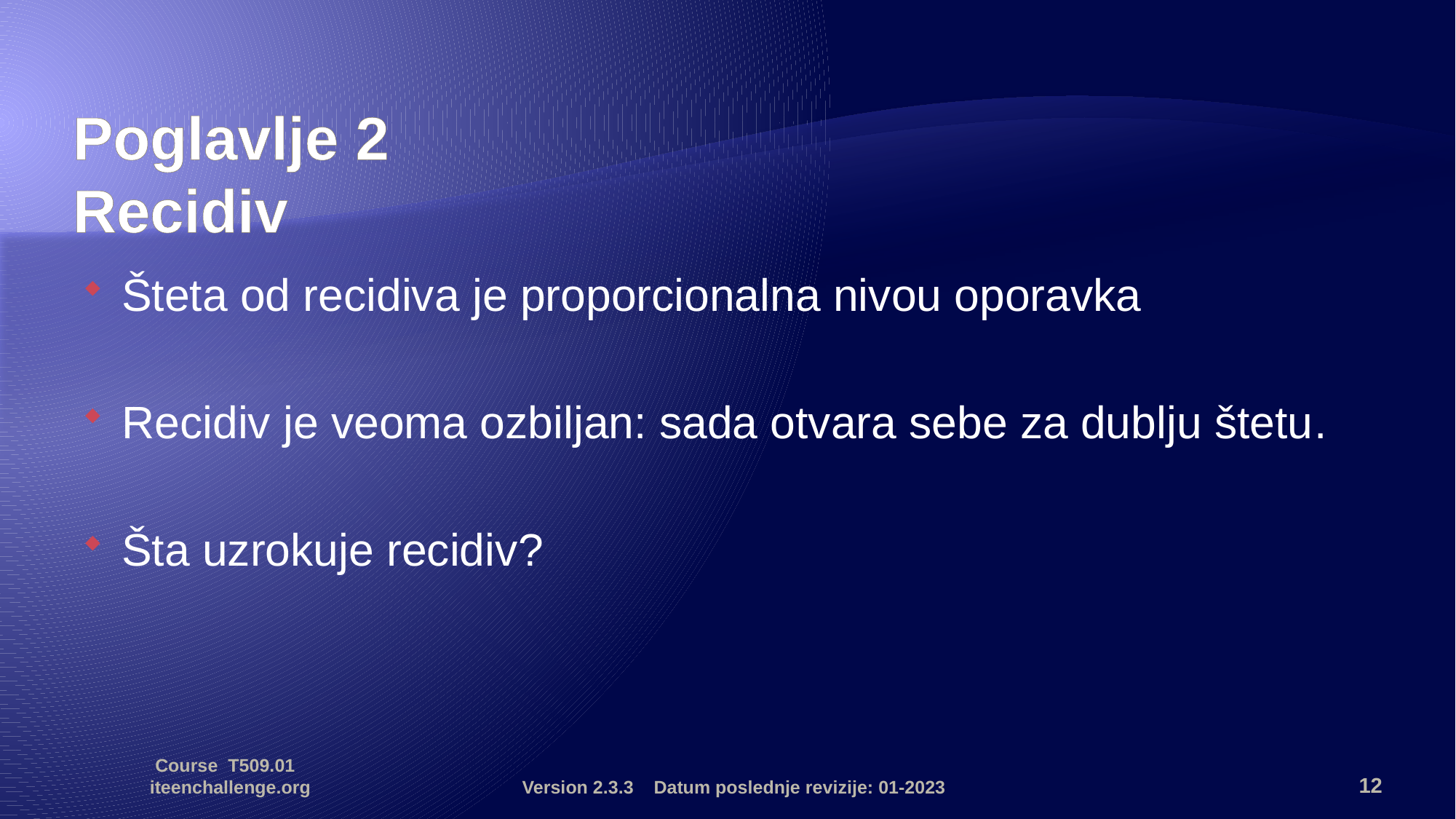

# Poglavlje 2 Recidiv
Šteta od recidiva je proporcionalna nivou oporavka

Recidiv je veoma ozbiljan: sada otvara sebe za dublju štetu.

Šta uzrokuje recidiv?
Course  T509.01   iteenchallenge.org
Version 2.3.3    Datum poslednje revizije: 01-2023
12